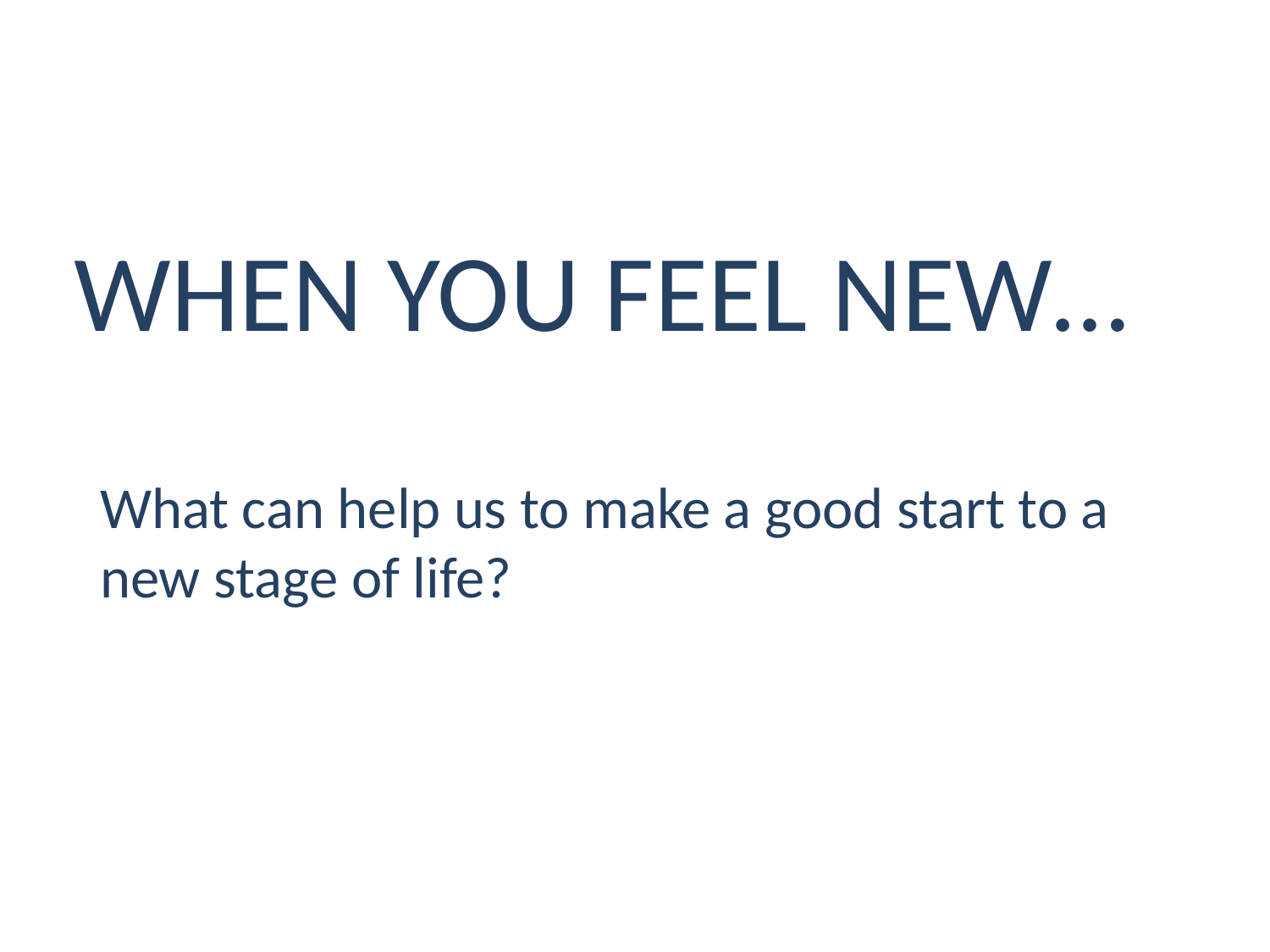

# When you feel new…
What can help us to make a good start to a new stage of life?